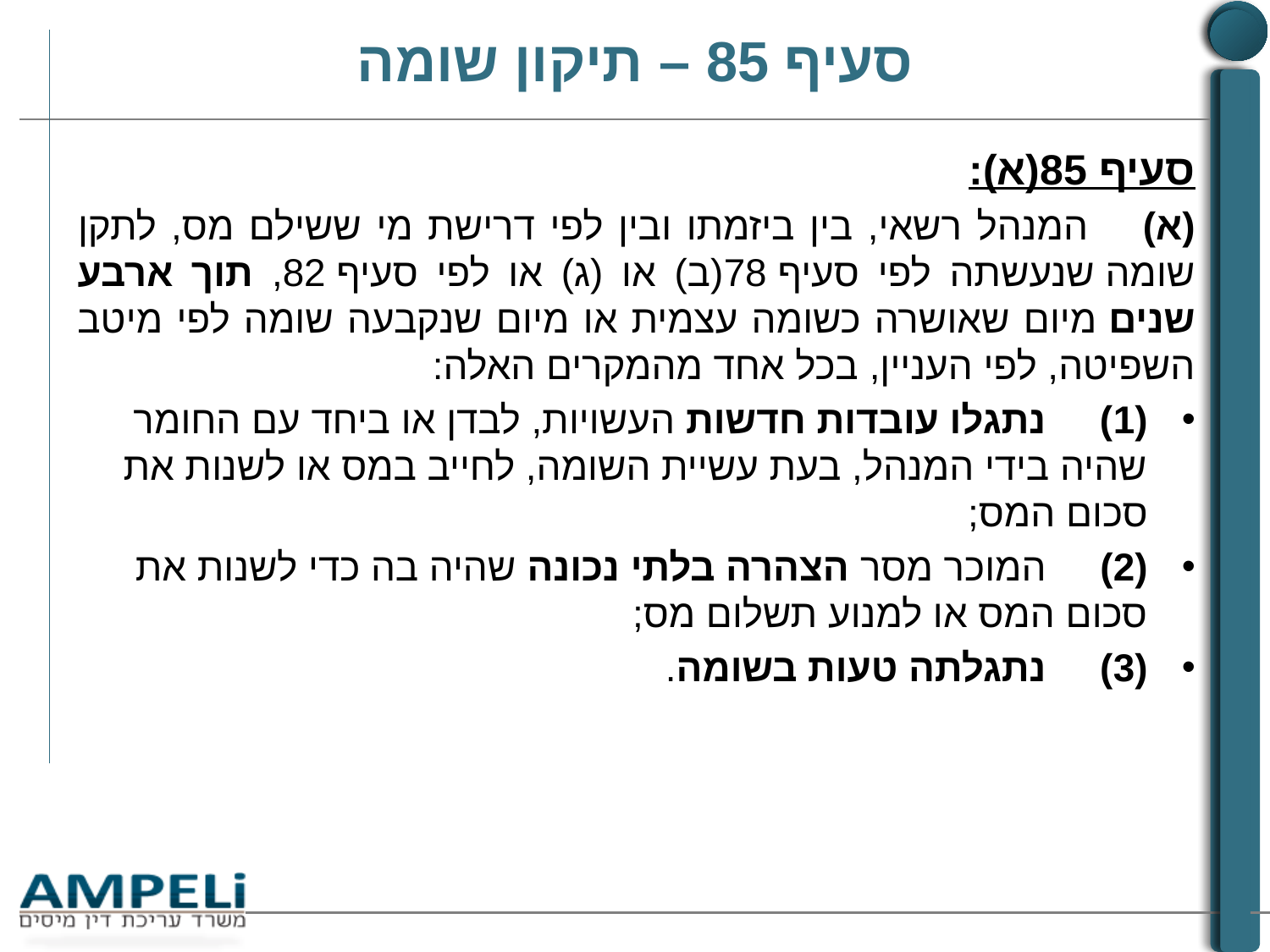

# סעיף 85 – תיקון שומה
סעיף 85(א):
(א)     המנהל רשאי, בין ביזמתו ובין לפי דרישת מי ששילם מס, לתקן שומה שנעשתה לפי סעיף 78(ב) או (ג) או לפי סעיף 82, תוך ארבע שנים מיום שאושרה כשומה עצמית או מיום שנקבעה שומה לפי מיטב השפיטה, לפי העניין, בכל אחד מהמקרים האלה:
(1)     נתגלו עובדות חדשות העשויות, לבדן או ביחד עם החומר שהיה בידי המנהל, בעת עשיית השומה, לחייב במס או לשנות את סכום המס;
(2)     המוכר מסר הצהרה בלתי נכונה שהיה בה כדי לשנות את סכום המס או למנוע תשלום מס;
(3)     נתגלתה טעות בשומה.